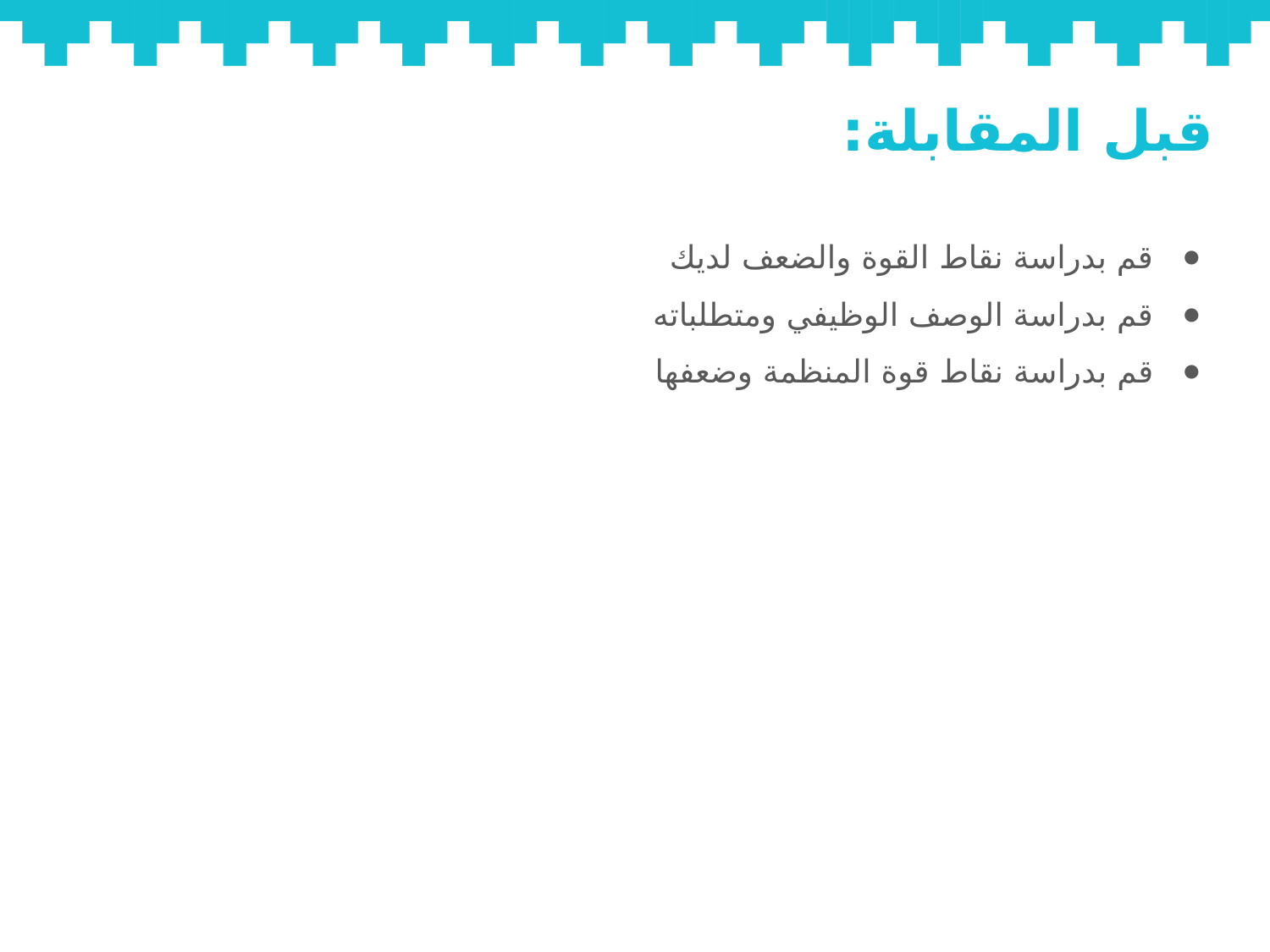

# قبل المقابلة:
قم بدراسة نقاط القوة والضعف لديك
قم بدراسة الوصف الوظيفي ومتطلباته
قم بدراسة نقاط قوة المنظمة وضعفها